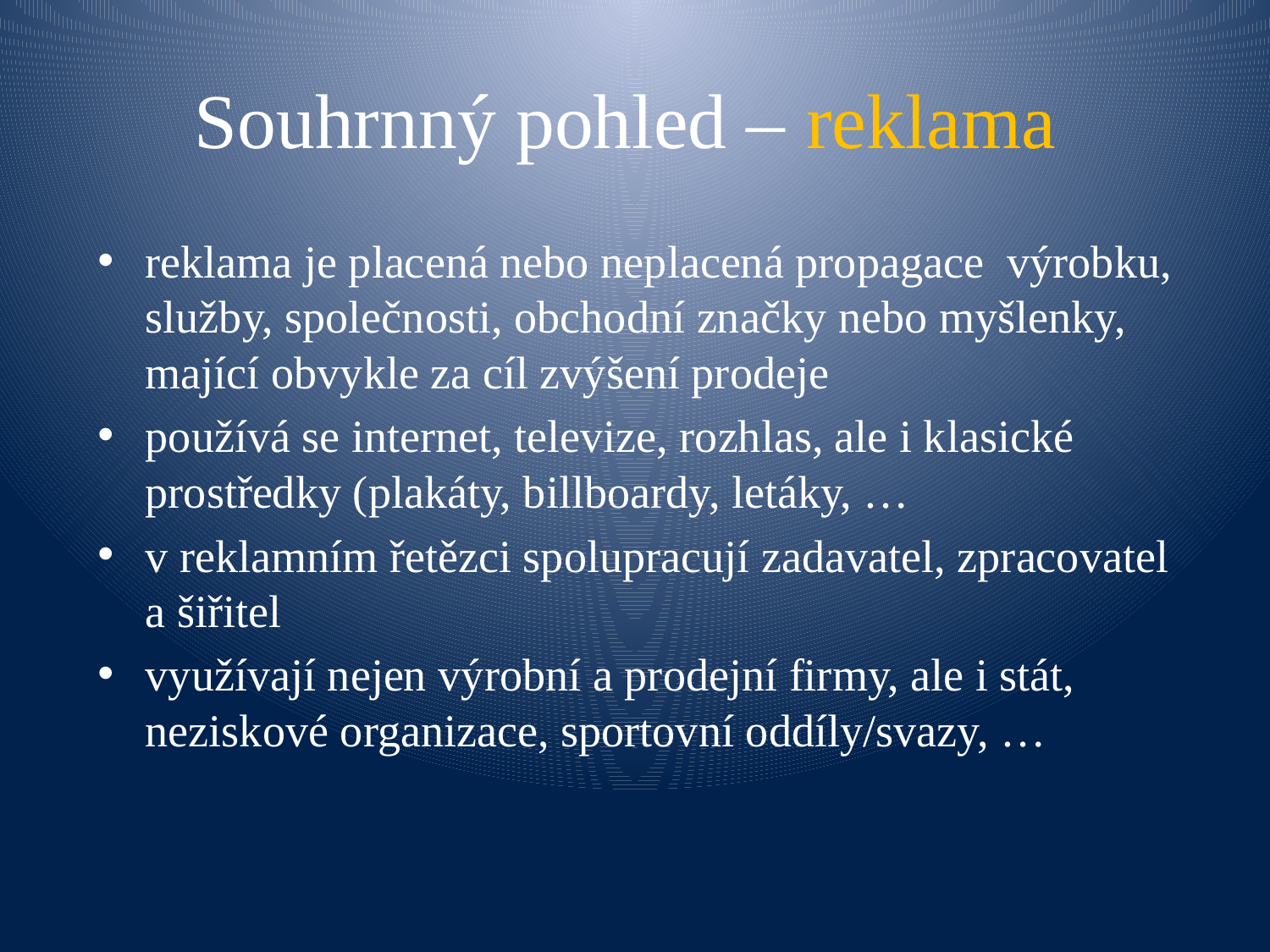

# Souhrnný pohled – reklama
reklama je placená nebo neplacená propagace  výrobku, služby, společnosti, obchodní značky nebo myšlenky, mající obvykle za cíl zvýšení prodeje
používá se internet, televize, rozhlas, ale i klasické prostředky (plakáty, billboardy, letáky, …
v reklamním řetězci spolupracují zadavatel, zpracovatel
a šiřitel
využívají nejen výrobní a prodejní firmy, ale i stát, neziskové organizace, sportovní oddíly/svazy, …